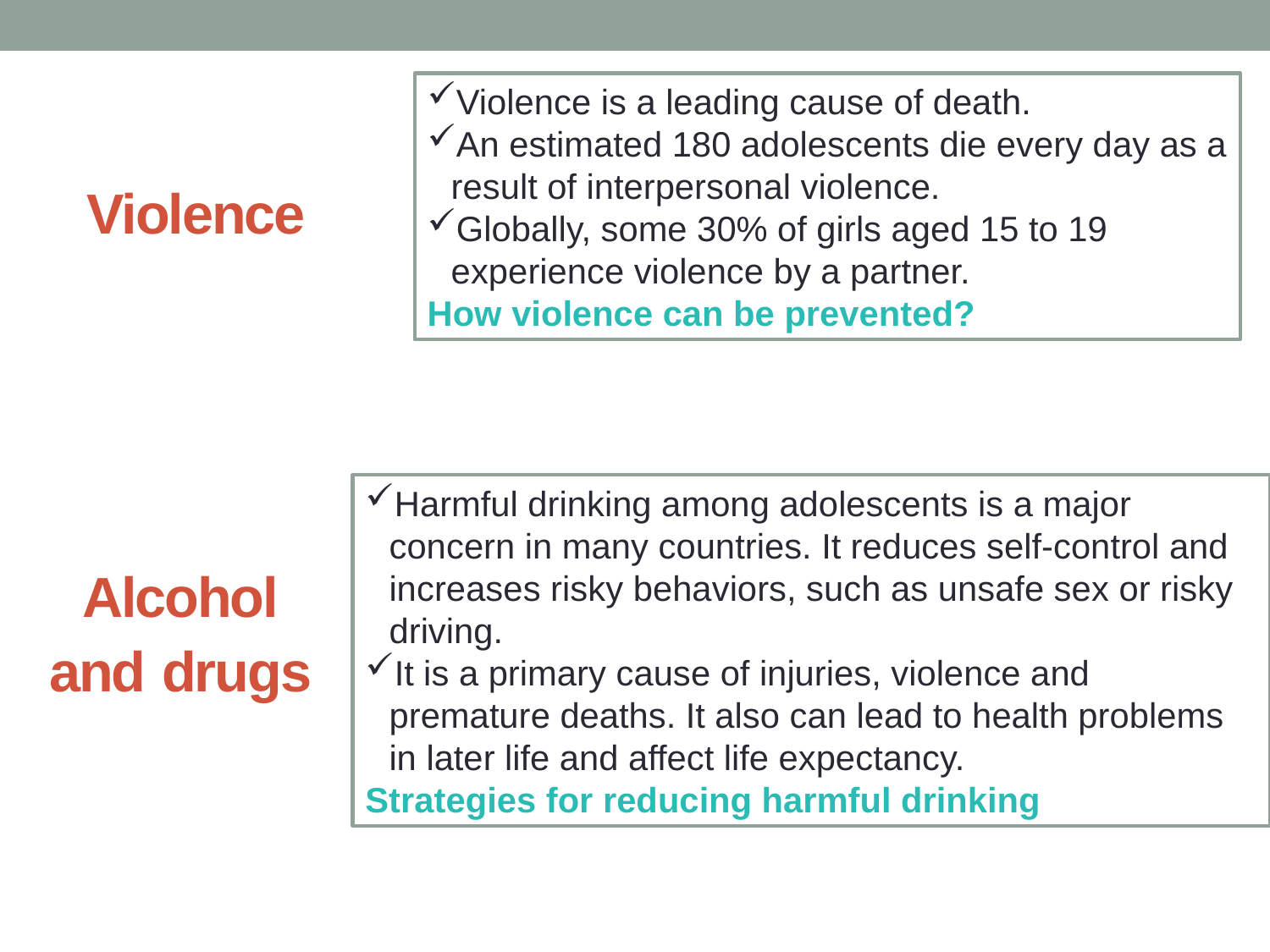

Violence is a leading cause of death.
An estimated 180 adolescents die every day as a result of interpersonal violence.
Globally, some 30% of girls aged 15 to 19 experience violence by a partner.
How violence can be prevented?
Violence
Harmful drinking among adolescents is a major concern in many countries. It reduces self-control and increases risky behaviors, such as unsafe sex or risky driving.
It is a primary cause of injuries, violence and premature deaths. It also can lead to health problems in later life and affect life expectancy.
Strategies for reducing harmful drinking
Alcohol and drugs